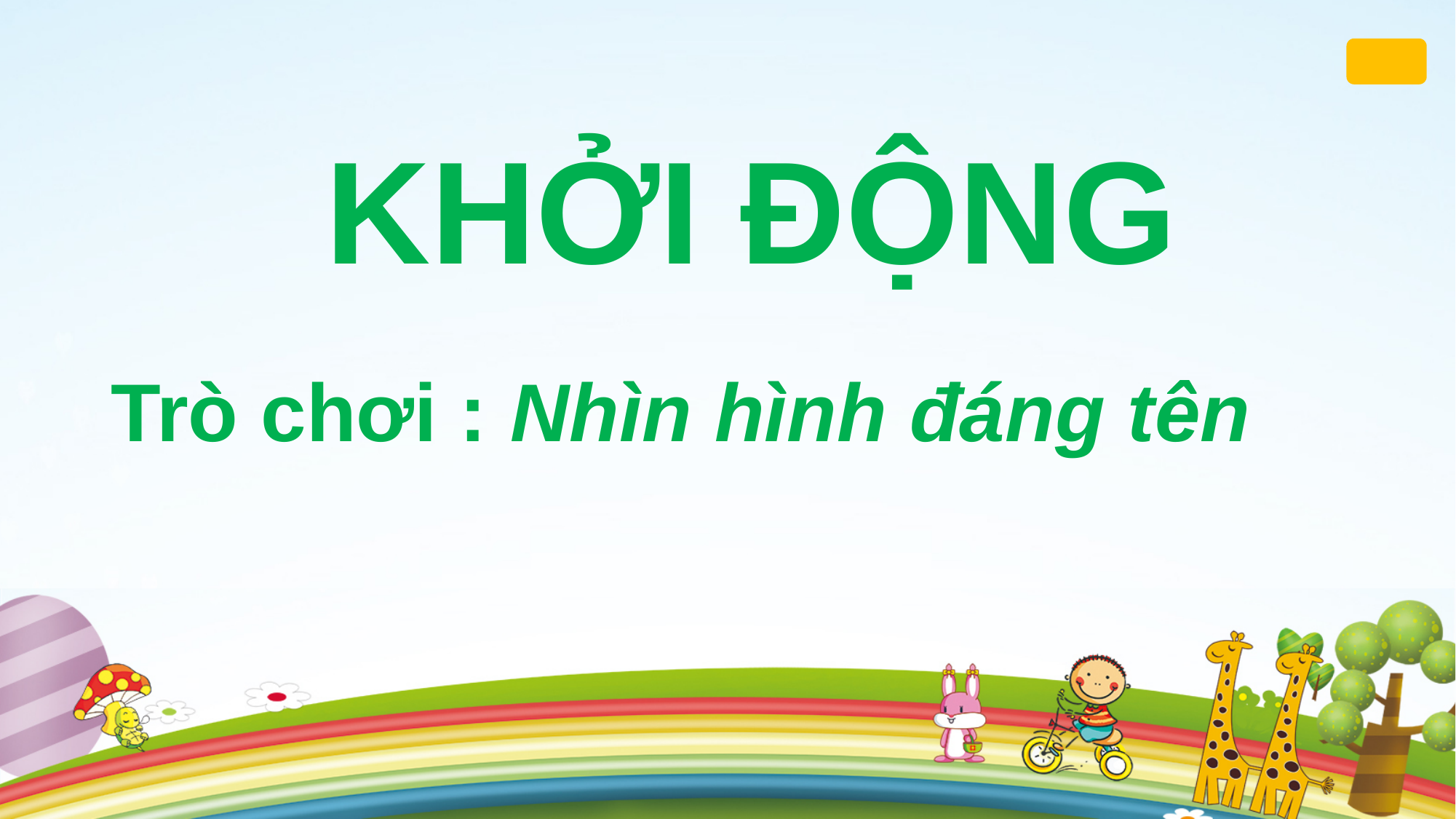

KHỞI ĐỘNG
Trò chơi : Nhìn hình đáng tên